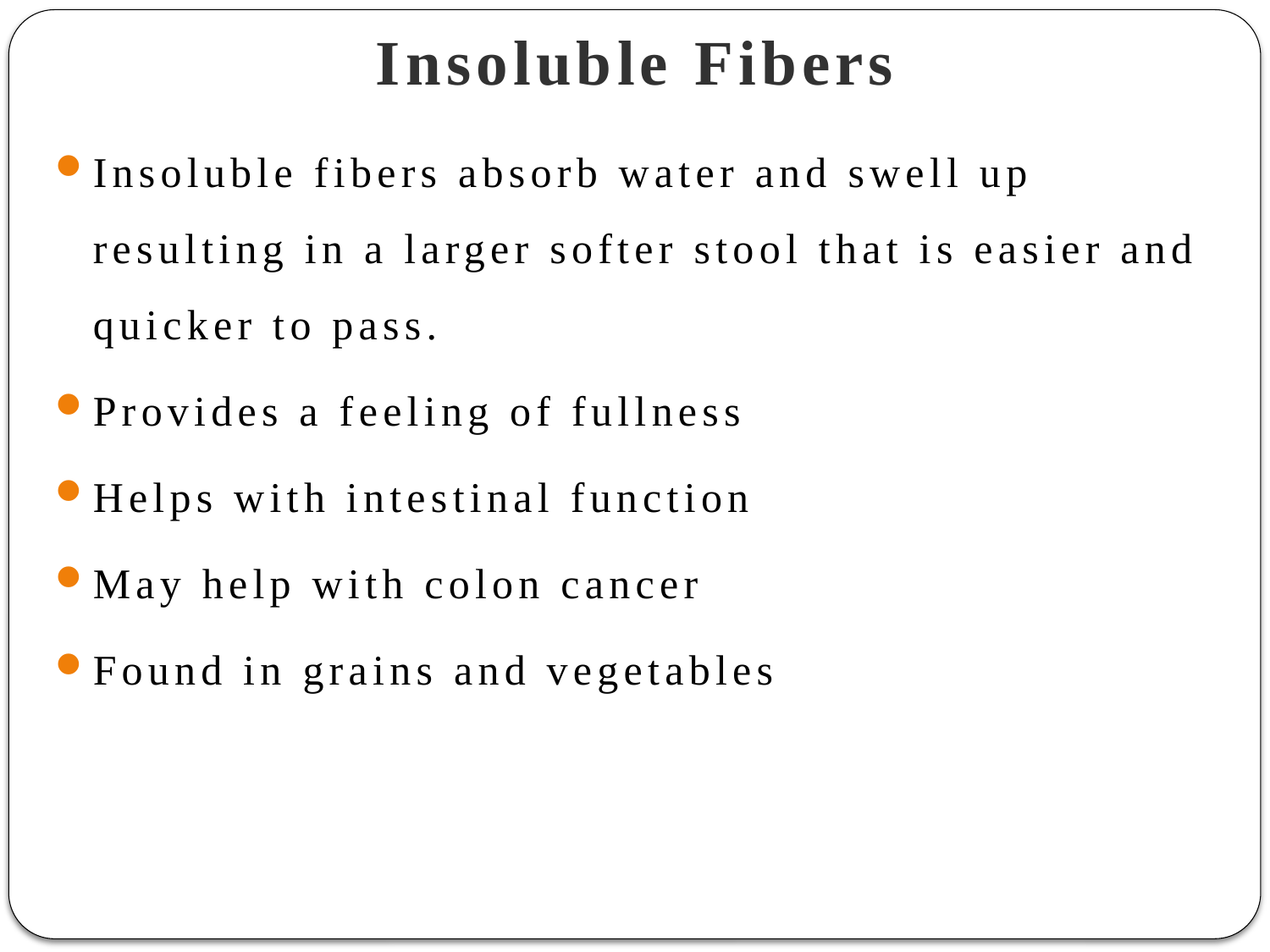

# Insoluble Fibers
Insoluble fibers absorb water and swell up resulting in a larger softer stool that is easier and quicker to pass.
Provides a feeling of fullness
Helps with intestinal function
May help with colon cancer
Found in grains and vegetables